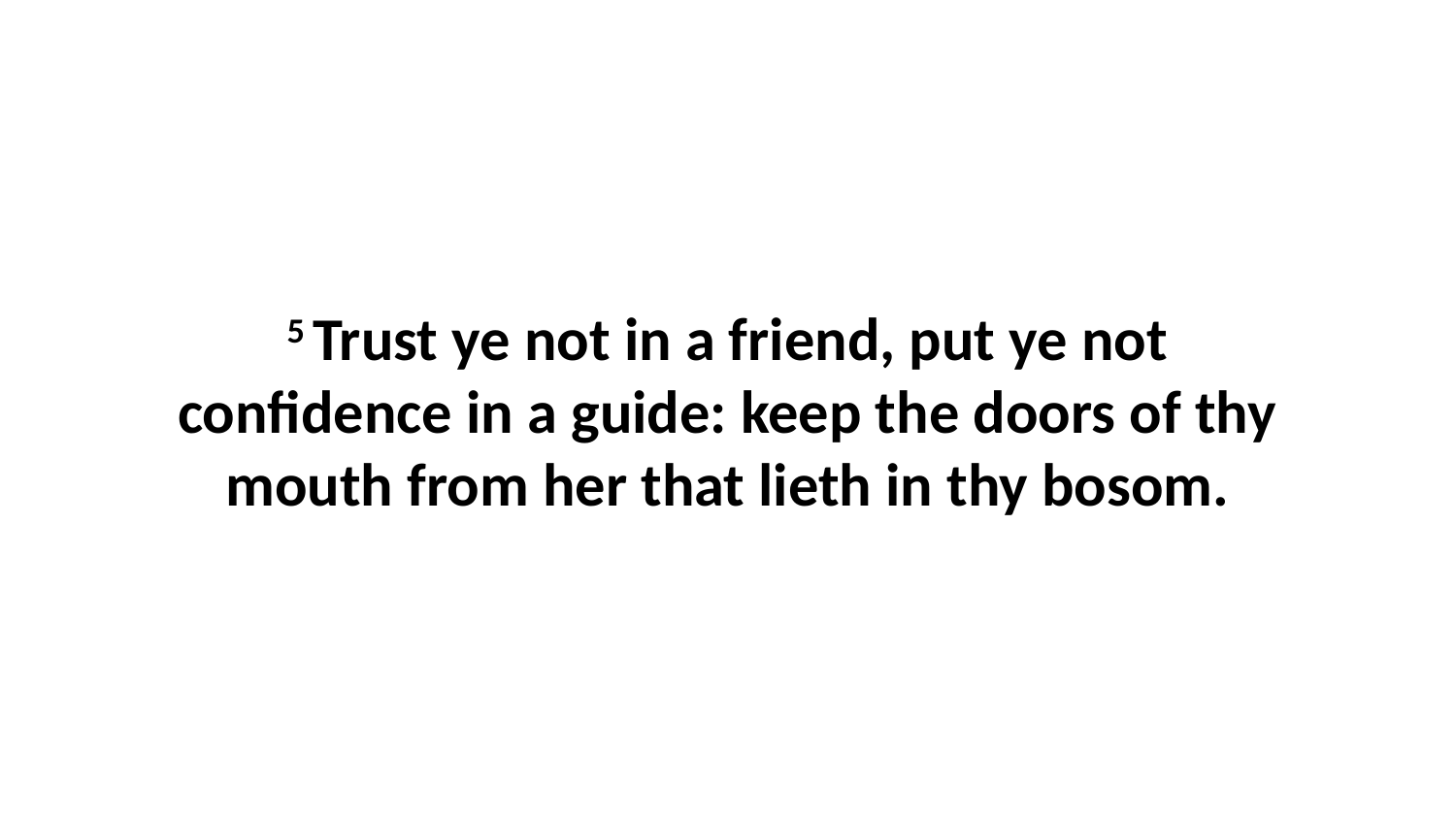

5 Trust ye not in a friend, put ye not confidence in a guide: keep the doors of thy mouth from her that lieth in thy bosom.